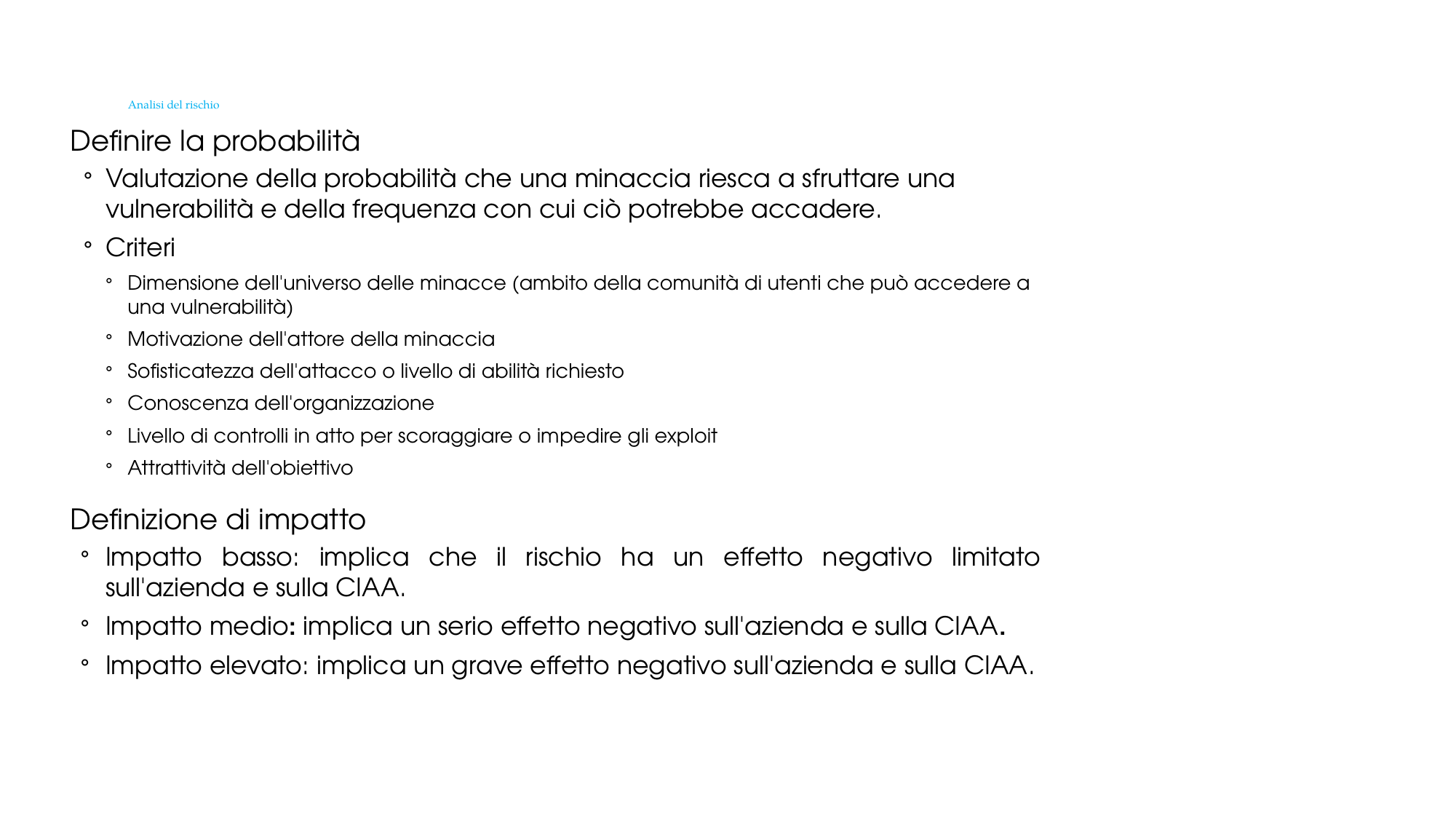

# Analisi del rischio

Definire la probabilità
Valutazione della probabilità che una minaccia riesca a sfruttare una vulnerabilità e della frequenza con cui ciò potrebbe accadere.
Criteri
Dimensione dell'universo delle minacce (ambito della comunità di utenti che può accedere a una vulnerabilità)
Motivazione dell'attore della minaccia
Sofisticatezza dell'attacco o livello di abilità richiesto
Conoscenza dell'organizzazione
Livello di controlli in atto per scoraggiare o impedire gli exploit
Attrattività dell'obiettivo
Definizione di impatto
Impatto basso: implica che il rischio ha un effetto negativo limitato sull'azienda e sulla CIAA.
Impatto medio: implica un serio effetto negativo sull'azienda e sulla CIAA.
Impatto elevato: implica un grave effetto negativo sull'azienda e sulla CIAA.